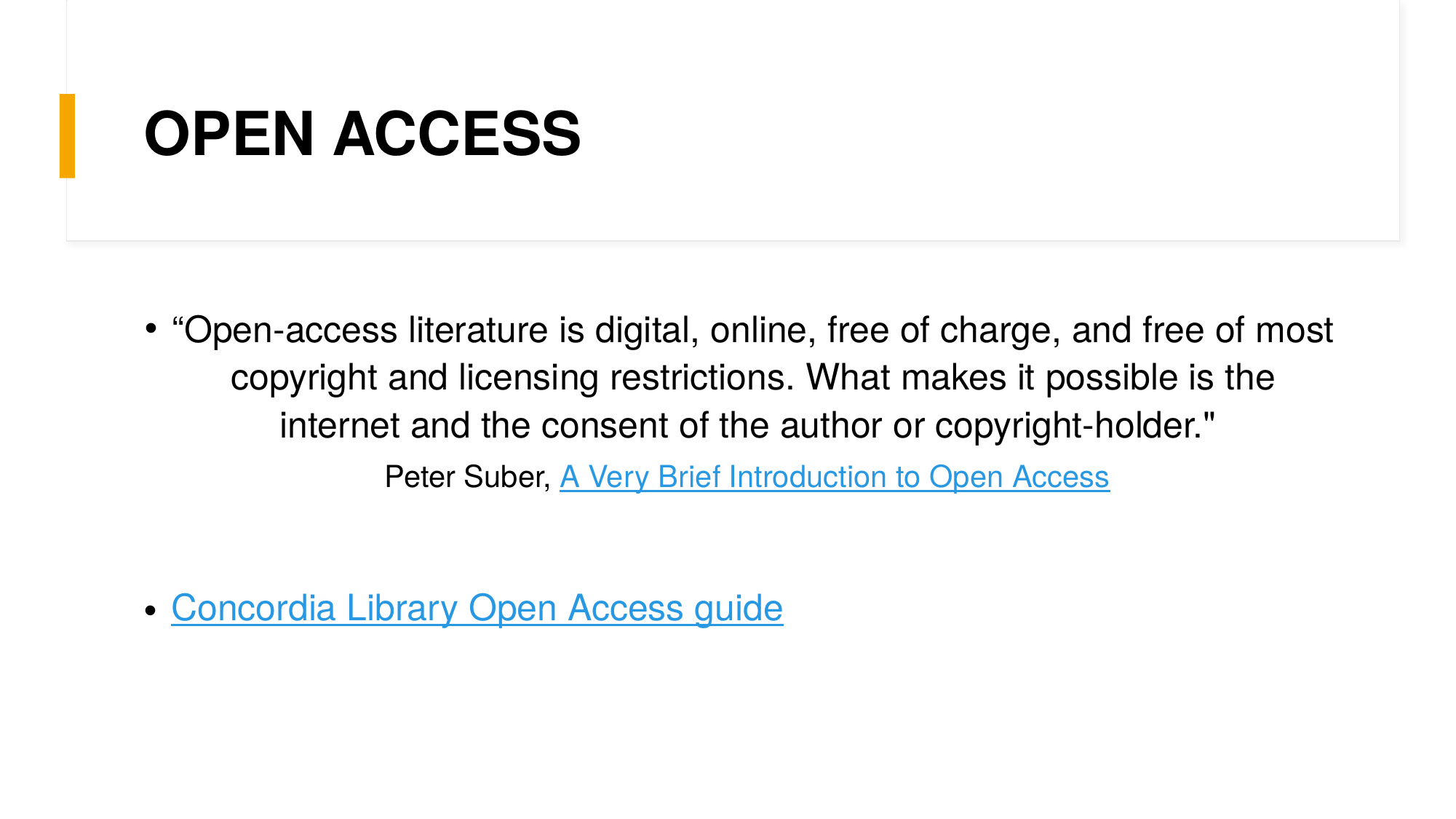

# Open Access
“Open-access literature is digital, online, free of charge, and free of most copyright and licensing restrictions. What makes it possible is the internet and the consent of the author or copyright-holder."
Peter Suber, A Very Brief Introduction to Open Access

Concordia Library Open Access guide